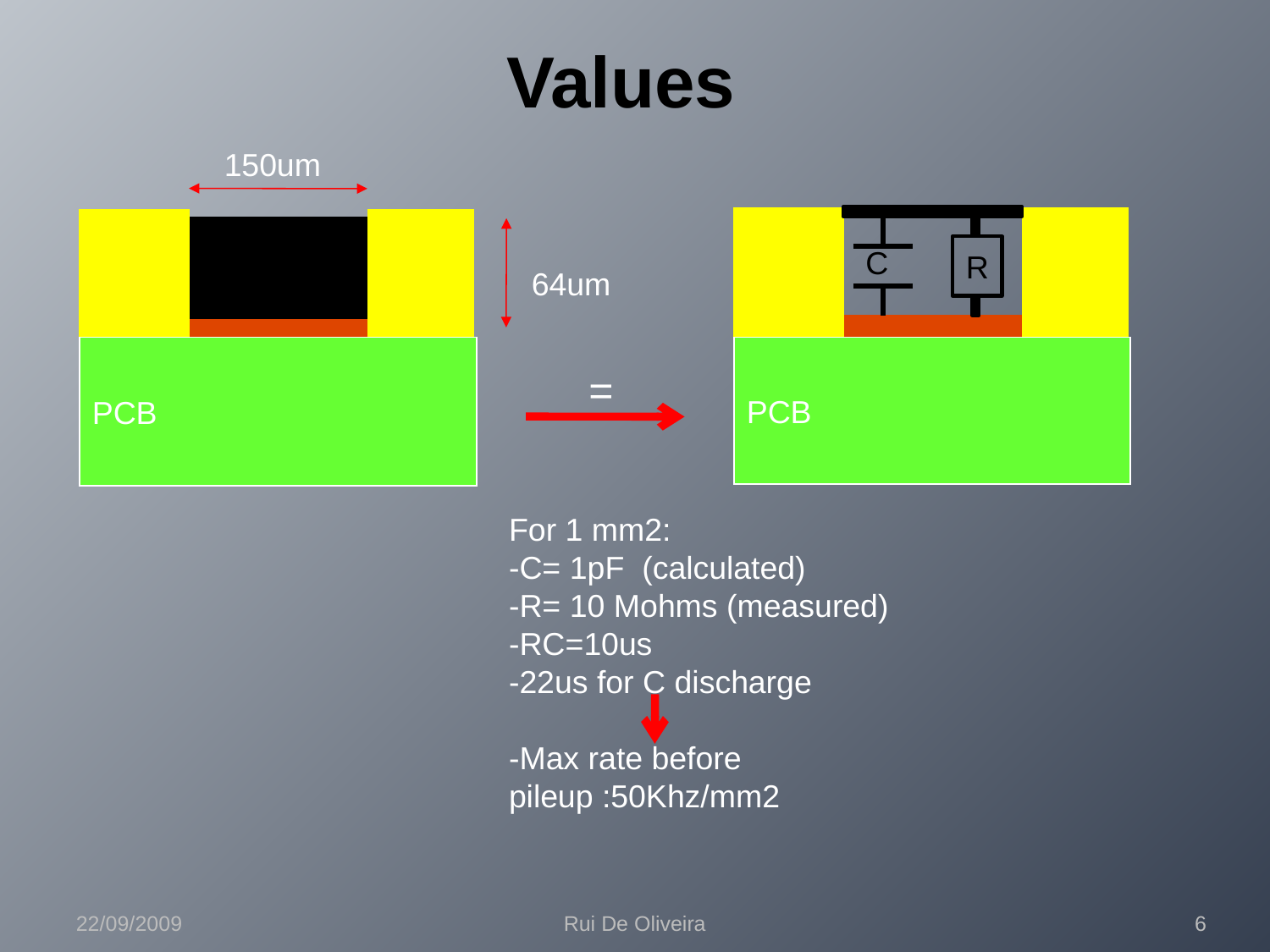

# Values
150um

C

R

64um

PCB
PCB
=
For 1 mm2:
-C= 1pF  (calculated)
-R= 10 Mohms (measured)
-RC=10us
-22us for C discharge

-Max rate before pileup :50Khz/mm2

22/09/2009
Rui De Oliveira
6